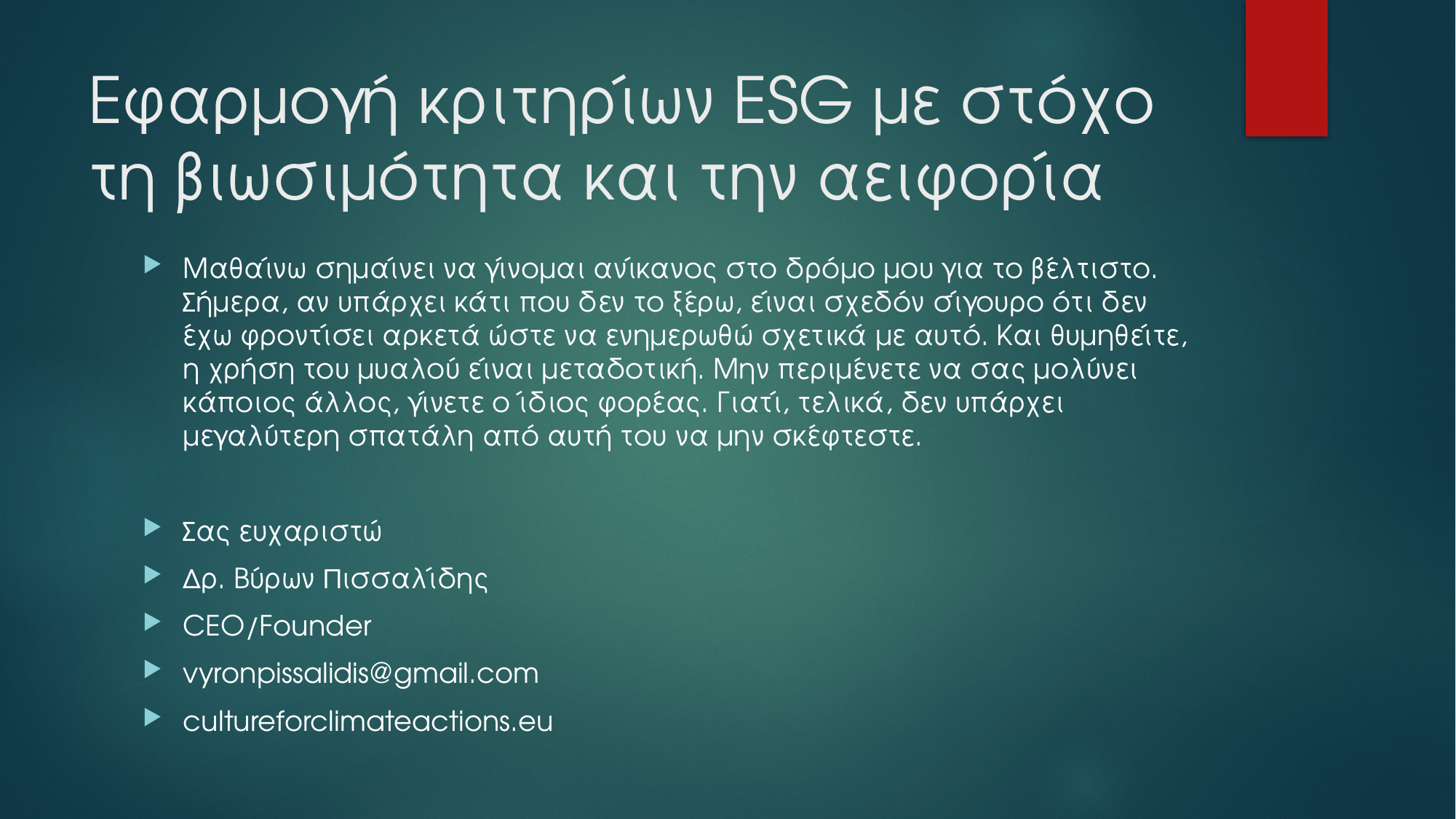

# Εφαρμογή κριτηρίων ESG με στόχο τη βιωσιμότητα και την αειφορία
Μαθαίνω σημαίνει να γίνομαι ανίκανος στο δρόμο μου για το βέλτιστο. Σήμερα, αν υπάρχει κάτι που δεν το ξέρω, είναι σχεδόν σίγουρο ότι δεν έχω φροντίσει αρκετά ώστε να ενημερωθώ σχετικά με αυτό. Και θυμηθείτε, η χρήση του μυαλού είναι μεταδοτική. Μην περιμένετε να σας μολύνει κάποιος άλλος, γίνετε ο ίδιος φορέας. Γιατί, τελικά, δεν υπάρχει μεγαλύτερη σπατάλη από αυτή του να μην σκέφτεστε.

Σας ευχαριστώ
Δρ. Βύρων Πισσαλίδης
CEO/Founder
vyronpissalidis@gmail.com
cultureforclimateactions.eu